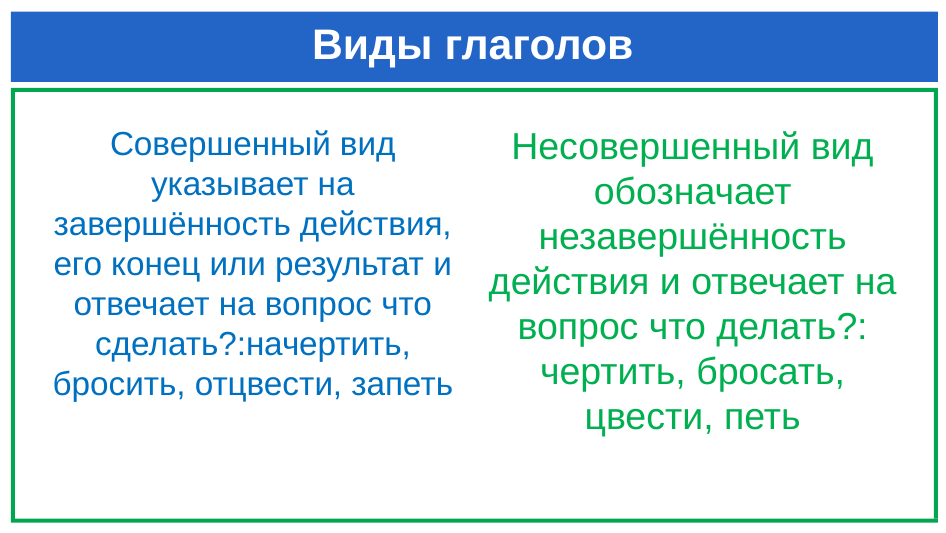

# Виды глаголов
Совершенный вид
указывает на завершённость действия, его конец или результат и отвечает на вопрос что сделать?:начертить, бросить, отцвести, запеть

Несовершенный вид
обозначает незавершённость действия и отвечает на вопрос что делать?: чертить, бросать, цвести, петь